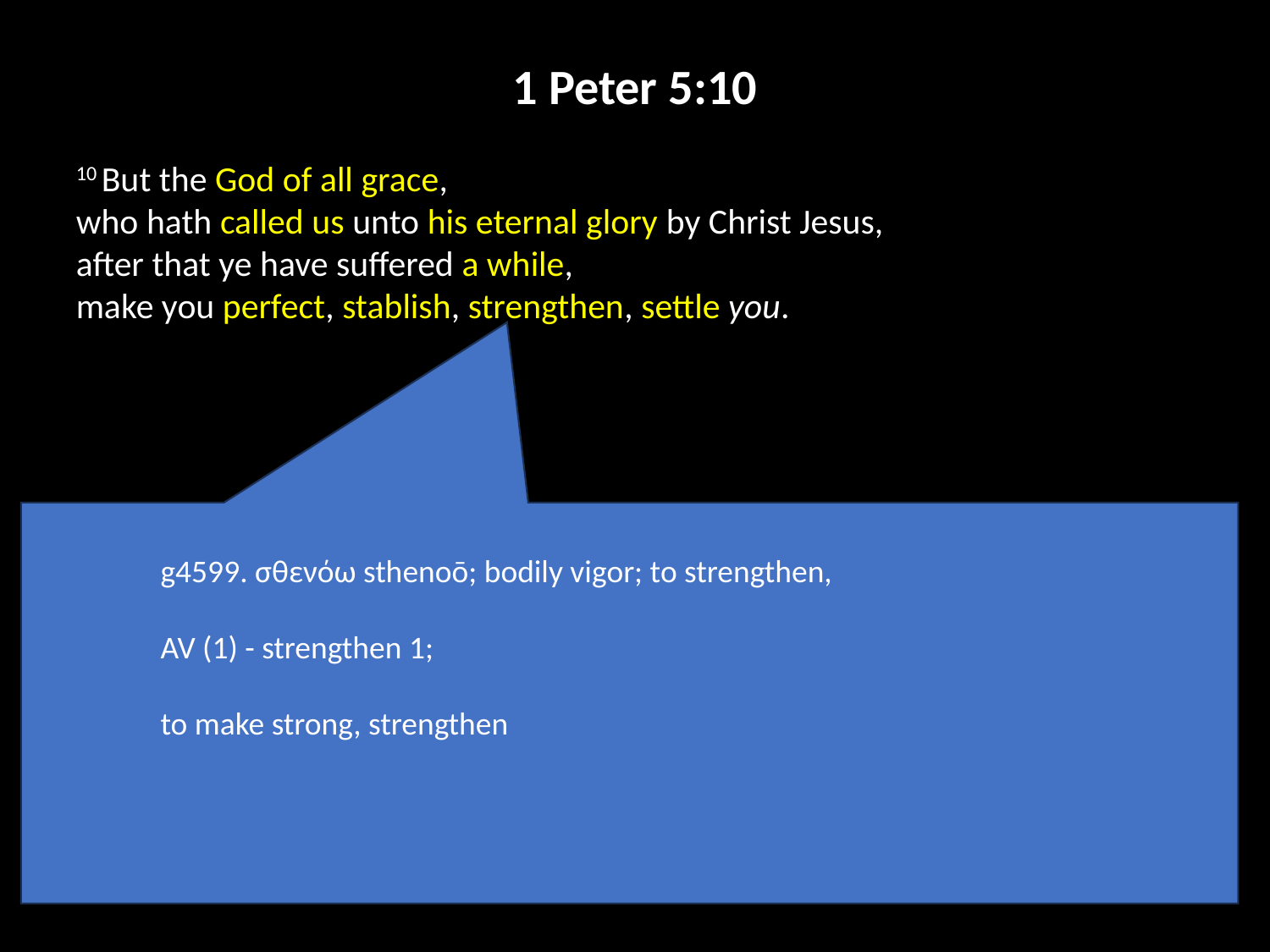

1 Peter 5:10

10 But the God of all grace,
who hath called us unto his eternal glory by Christ Jesus,
after that ye have suffered a while,
make you perfect, stablish, strengthen, settle you.

g4599. σθενόω sthenoō; bodily vigor; to strengthen,

AV (1) - strengthen 1;

to make strong, strengthen